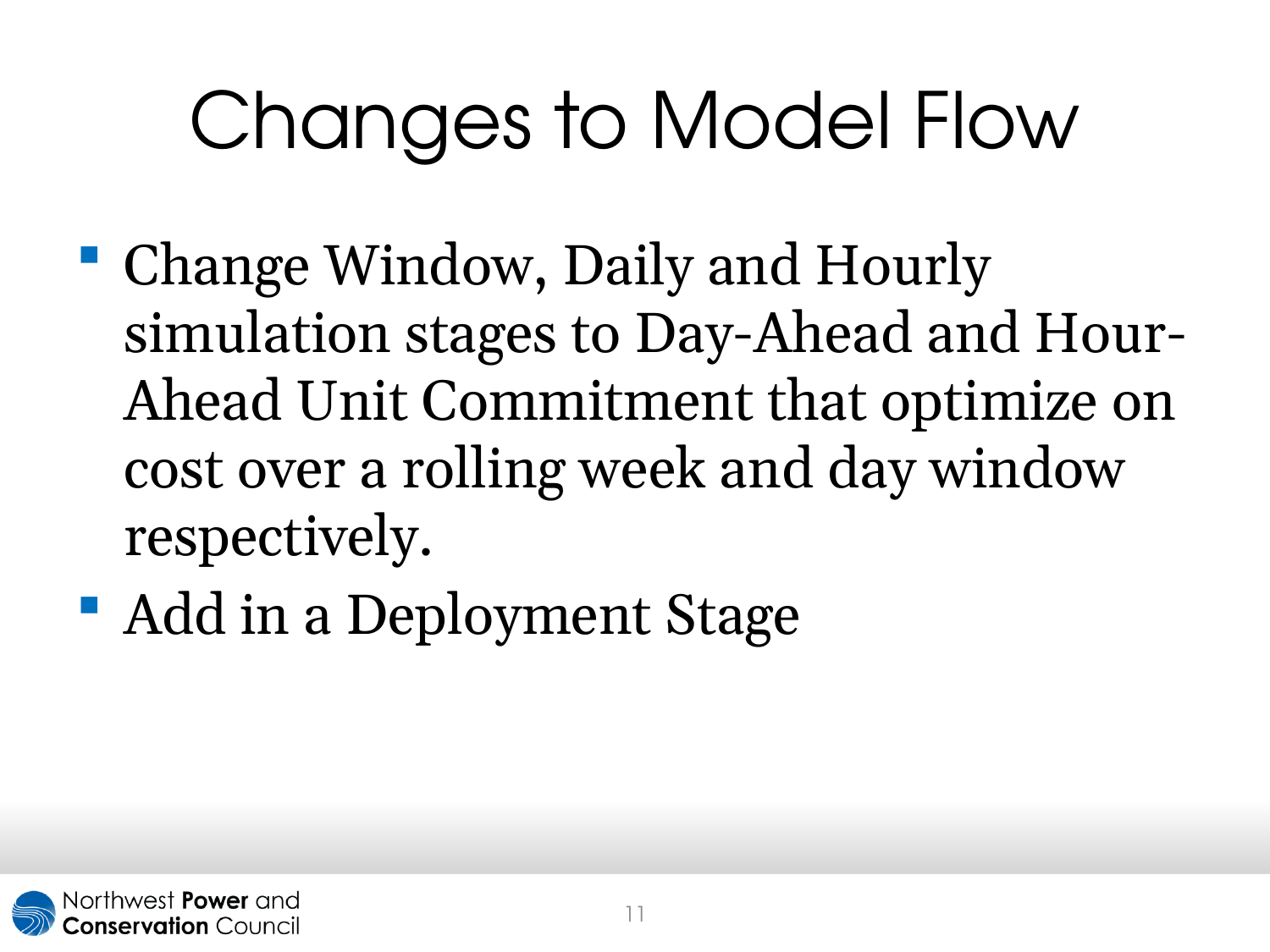

# Changes to Model Flow
Change Window, Daily and Hourly simulation stages to Day-Ahead and Hour-Ahead Unit Commitment that optimize on cost over a rolling week and day window respectively.
Add in a Deployment Stage
11